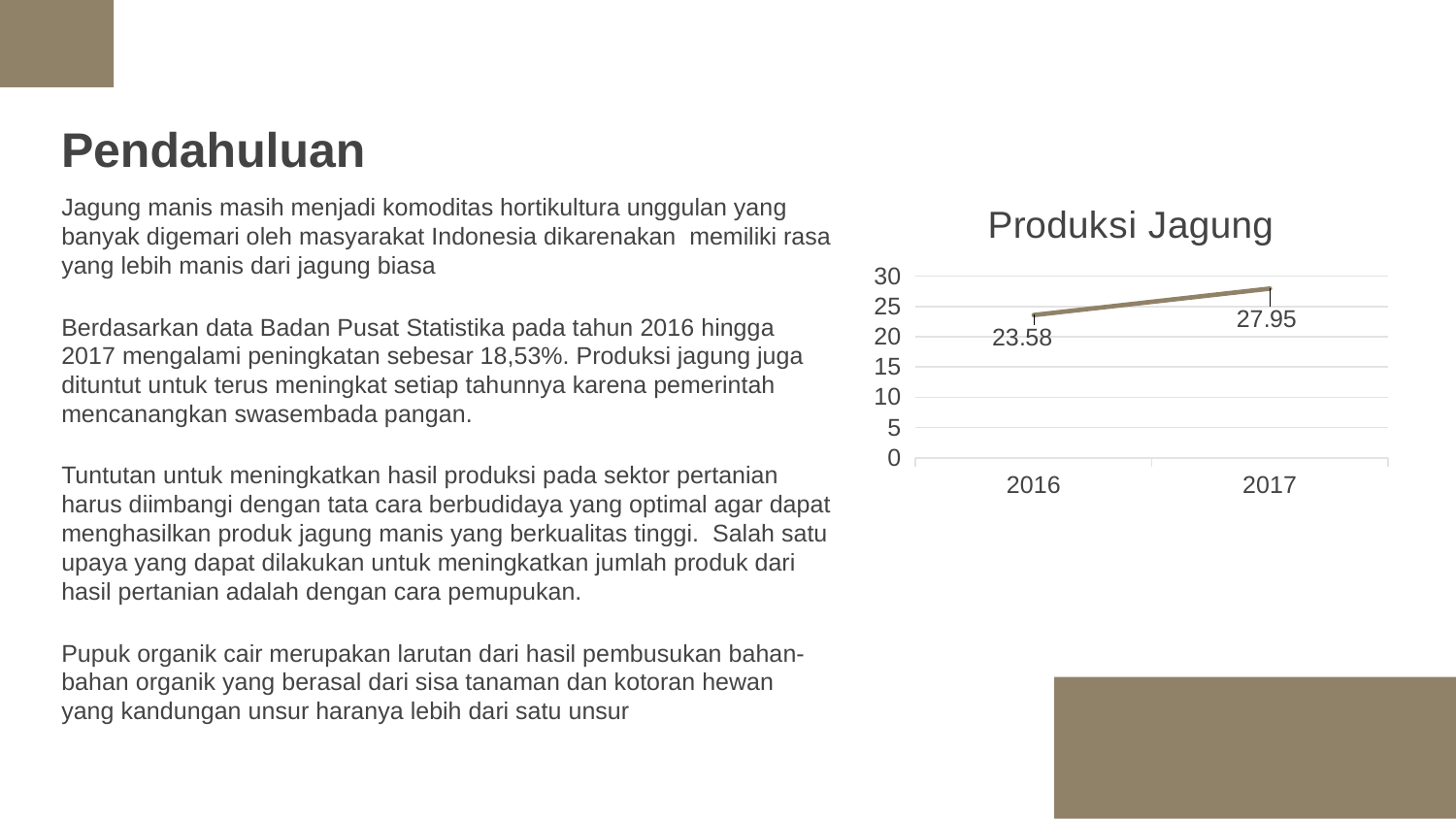

# Pendahuluan
Jagung manis masih menjadi komoditas hortikultura unggulan yang banyak digemari oleh masyarakat Indonesia dikarenakan  memiliki rasa yang lebih manis dari jagung biasa
Berdasarkan data Badan Pusat Statistika pada tahun 2016 hingga 2017 mengalami peningkatan sebesar 18,53%. Produksi jagung juga dituntut untuk terus meningkat setiap tahunnya karena pemerintah mencanangkan swasembada pangan.
Tuntutan untuk meningkatkan hasil produksi pada sektor pertanian harus diimbangi dengan tata cara berbudidaya yang optimal agar dapat menghasilkan produk jagung manis yang berkualitas tinggi.  Salah satu upaya yang dapat dilakukan untuk meningkatkan jumlah produk dari hasil pertanian adalah dengan cara pemupukan.
Pupuk organik cair merupakan larutan dari hasil pembusukan bahan-bahan organik yang berasal dari sisa tanaman dan kotoran hewan yang kandungan unsur haranya lebih dari satu unsur

### Chart: Produksi Jagung

| Category | Series 1 |
|---|---|
| 2016 | 23.58 |
| 2017 | 27.95 |